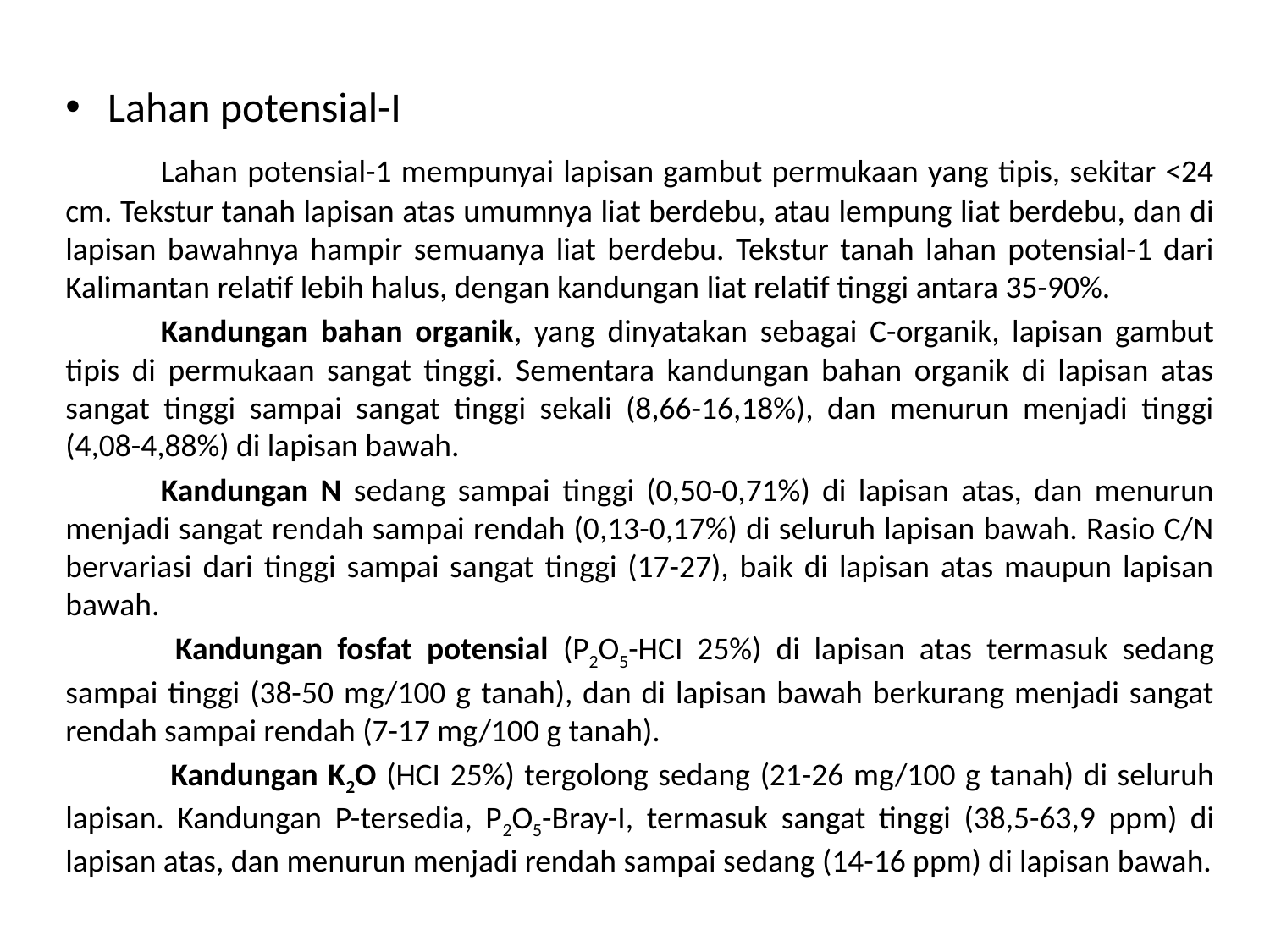

Lahan potensial-I
	Lahan potensial-1 mempunyai lapisan gambut permukaan yang tipis, sekitar <24 cm. Tekstur tanah lapisan atas umumnya liat berdebu, atau lempung liat berdebu, dan di lapisan bawahnya hampir semuanya liat berdebu. Tekstur tanah lahan potensial-1 dari Kalimantan relatif lebih halus, dengan kandungan liat relatif tinggi antara 35-90%.
	Kandungan bahan organik, yang dinyatakan sebagai C-organik, lapisan gambut tipis di permukaan sangat tinggi. Sementara kandungan bahan organik di lapisan atas sangat tinggi sampai sangat tinggi sekali (8,66-16,18%), dan menurun menjadi tinggi (4,08-4,88%) di lapisan bawah.
	Kandungan N sedang sampai tinggi (0,50-0,71%) di lapisan atas, dan menurun menjadi sangat rendah sampai rendah (0,13-0,17%) di seluruh lapisan bawah. Rasio C/N bervariasi dari tinggi sampai sangat tinggi (17-27), baik di lapisan atas maupun lapisan bawah.
	 Kandungan fosfat potensial (P2O5-HCI 25%) di lapisan atas termasuk sedang sampai tinggi (38-50 mg/100 g tanah), dan di lapisan bawah berkurang menjadi sangat rendah sampai rendah (7-17 mg/100 g tanah).
	 Kandungan K2O (HCI 25%) tergolong sedang (21-26 mg/100 g tanah) di seluruh lapisan. Kandungan P-tersedia, P2O5-Bray-I, termasuk sangat tinggi (38,5-63,9 ppm) di lapisan atas, dan menurun menjadi rendah sampai sedang (14-16 ppm) di lapisan bawah.